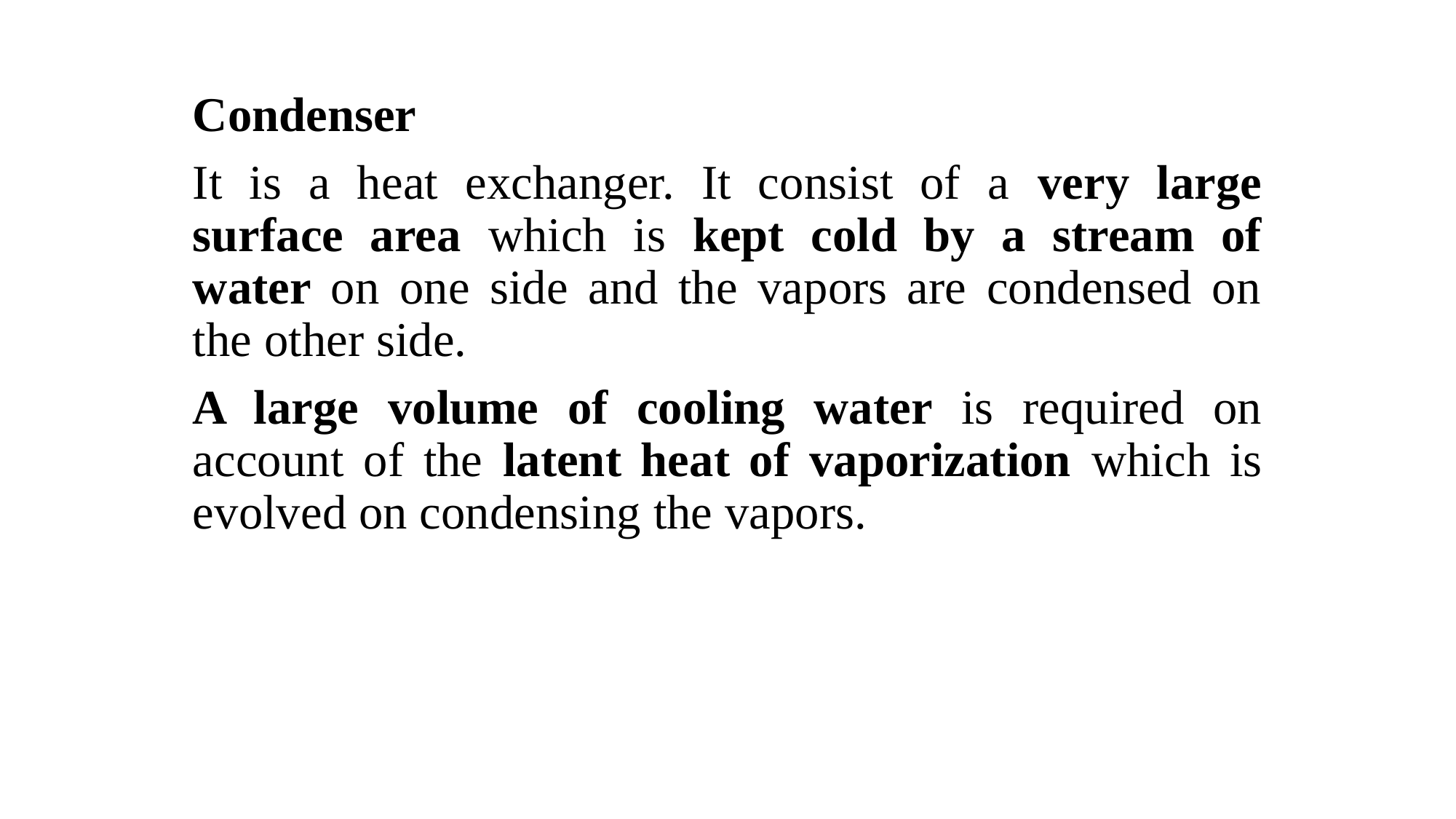

Condenser
It is a heat exchanger. It consist of a very large surface area which is kept cold by a stream of water on one side and the vapors are condensed on the other side.
A large volume of cooling water is required on account of the latent heat of vaporization which is evolved on condensing the vapors.